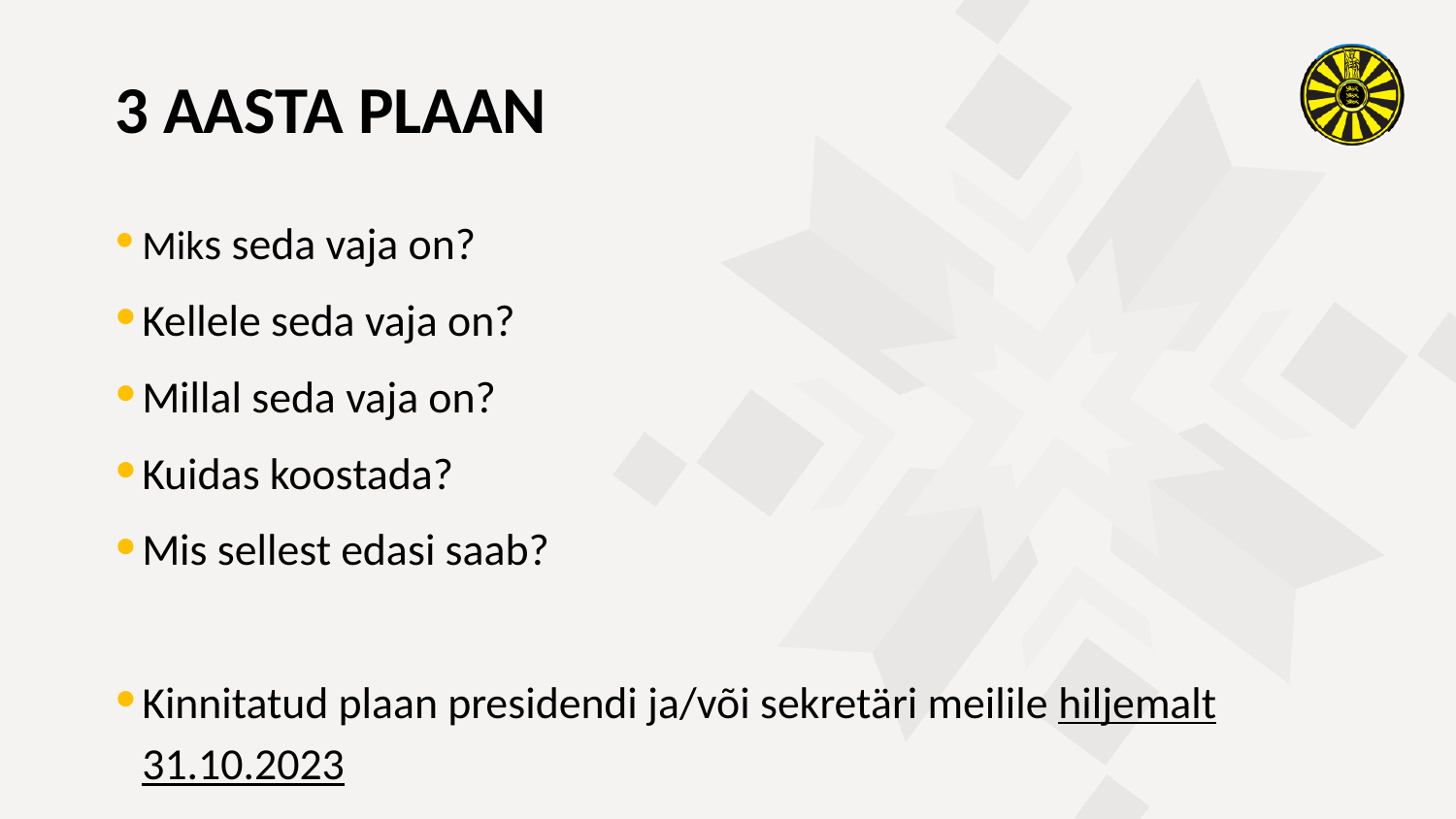

3 AASTA PLAAN
Miks seda vaja on?
Kellele seda vaja on?
Millal seda vaja on?
Kuidas koostada?
Mis sellest edasi saab?

Kinnitatud plaan presidendi ja/või sekretäri meilile hiljemalt 31.10.2023